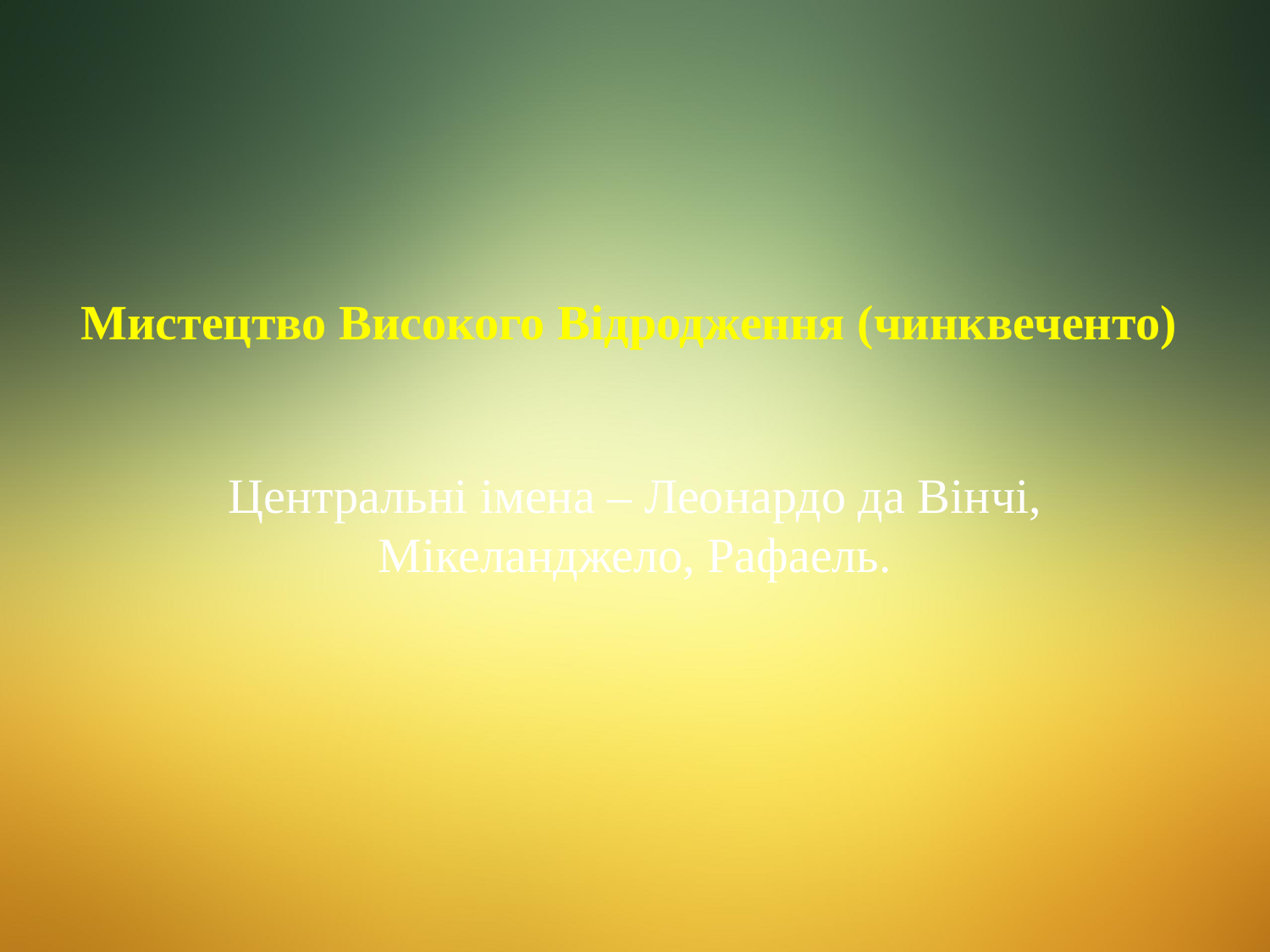

# Мистецтво Високого Відродження (чинквеченто) Центральні імена – Леонардо да Вінчі, Мікеланджело, Рафаель.